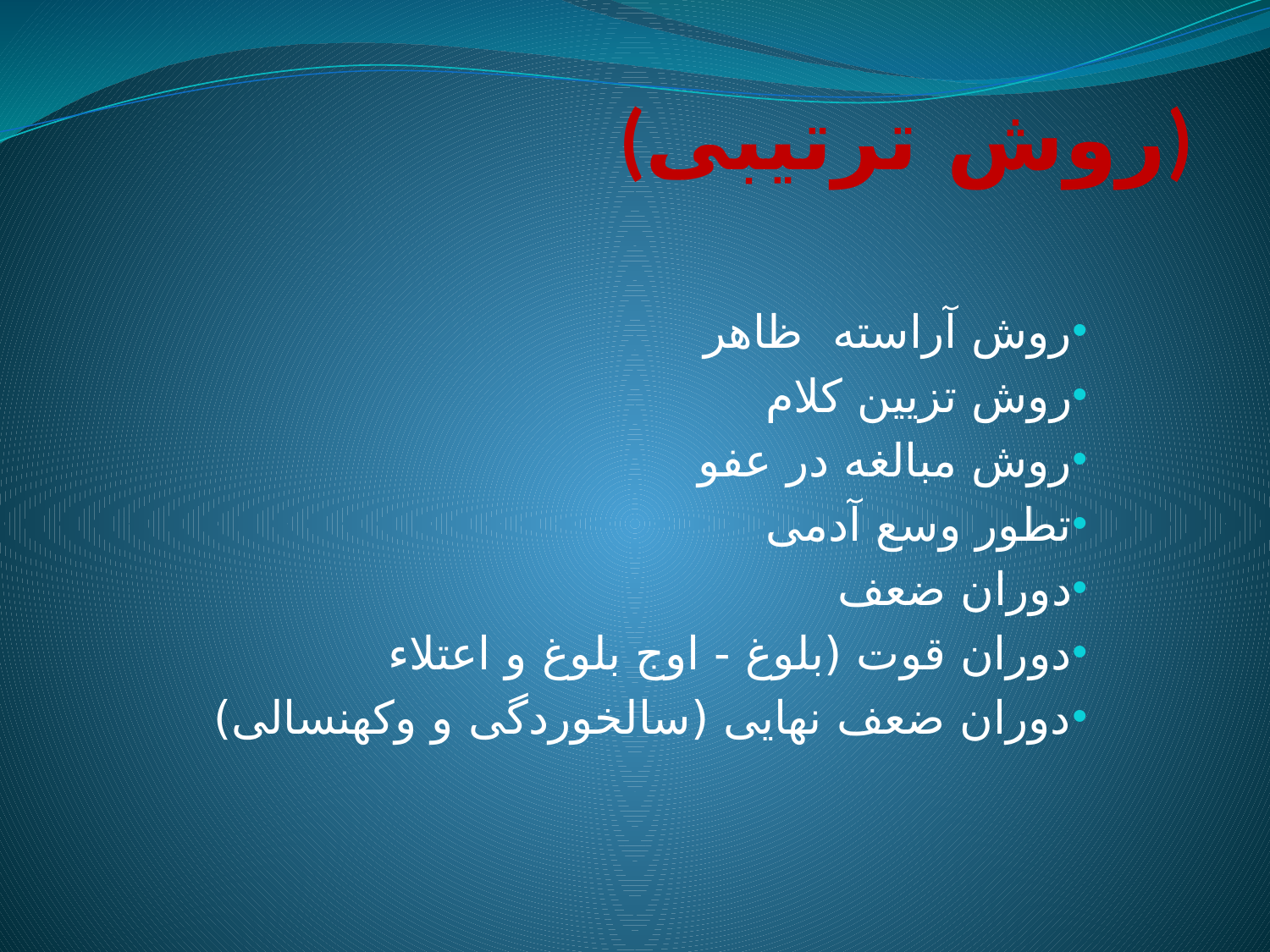

# (روش ترتیبی)
روش آراسته  ظاهر
روش تزیین کلام
روش مبالغه در عفو
تطور وسع آدمی
دوران ضعف
دوران قوت (بلوغ - اوج بلوغ و اعتلاء
دوران ضعف نهایی (سالخوردگی و وکهنسالی)